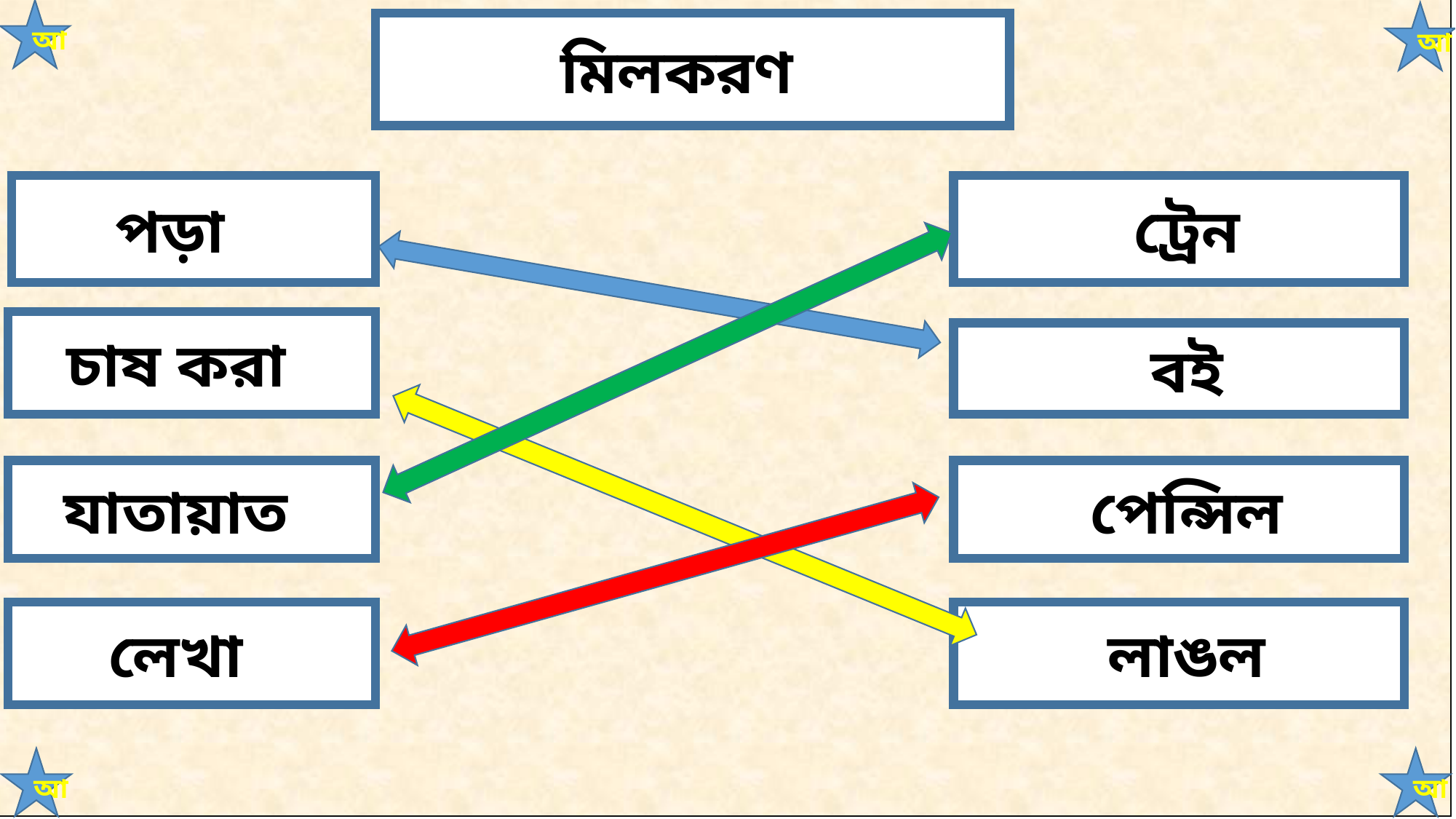

আ

আ
মিলকরণ
পড়া
  ট্রেন

চাষ করা
  বই

যাতায়াত
  পেন্সিল

লেখা
  লাঙল
আ
আ